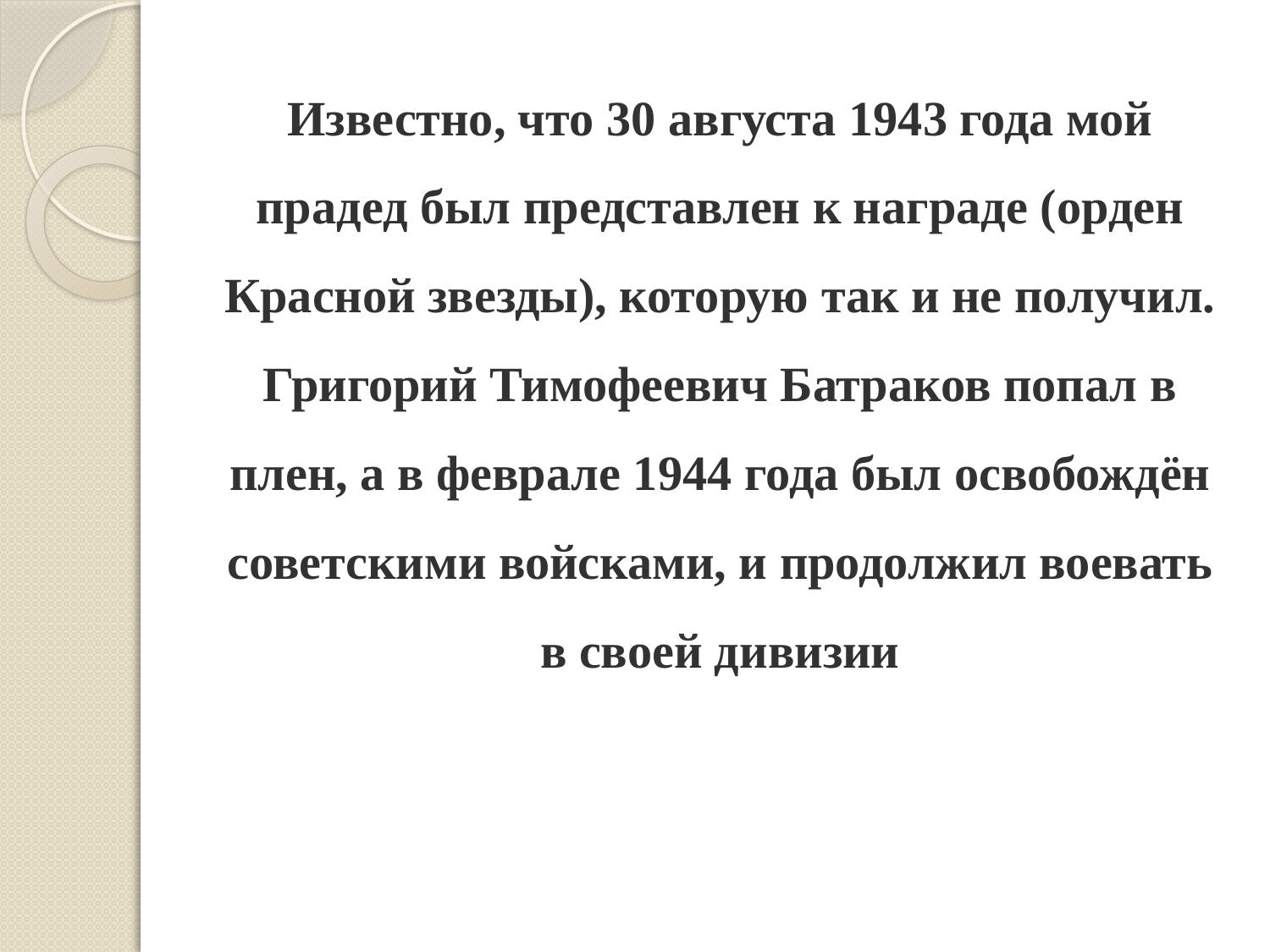

# Известно, что 30 августа 1943 года мой прадед был представлен к награде (орден Красной звезды), которую так и не получил. Григорий Тимофеевич Батраков попал в плен, а в феврале 1944 года был освобождён советскими войсками, и продолжил воевать в своей дивизии